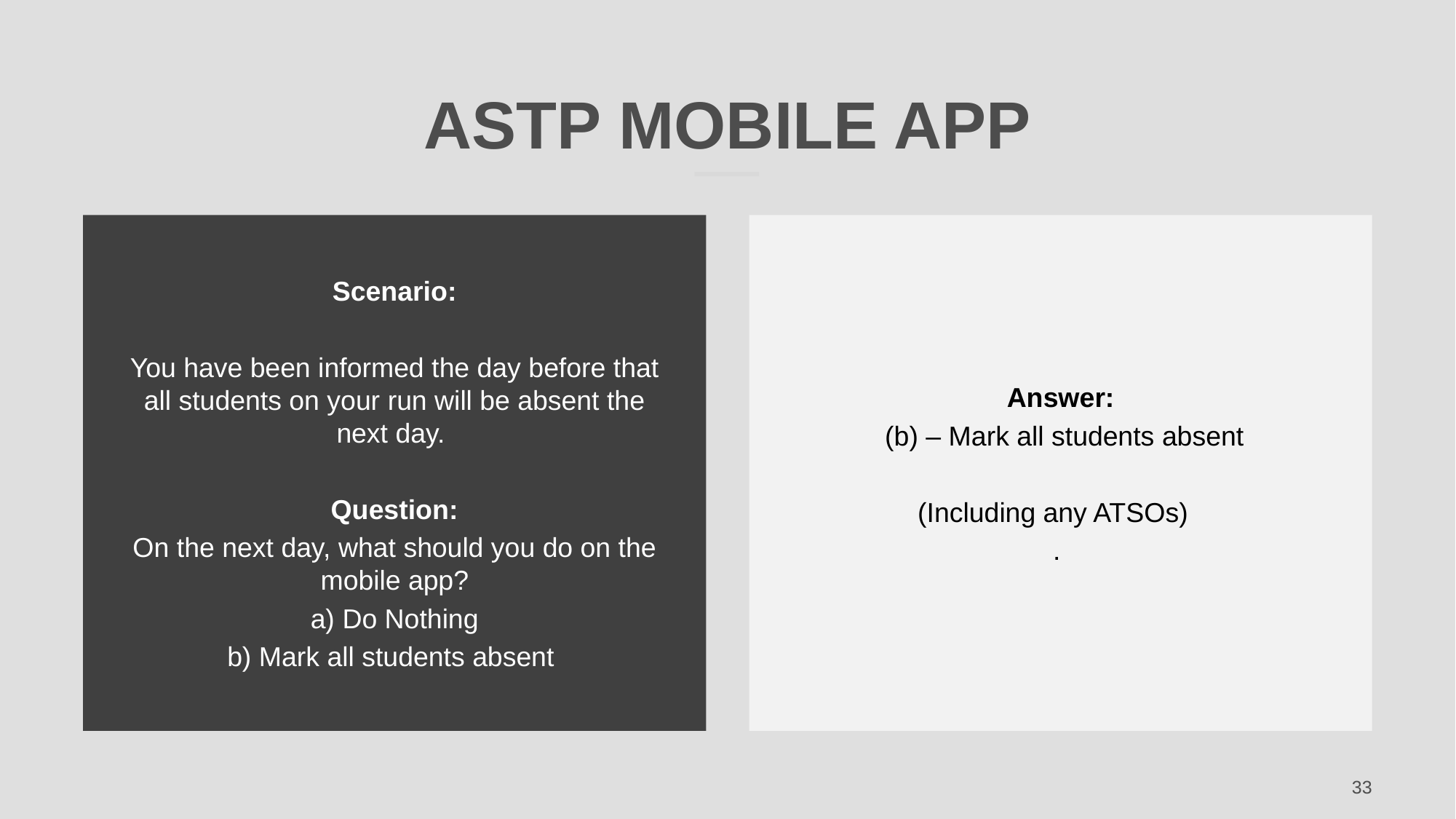

# Astp Mobile App
Scenario:

You have been informed the day before that all students on your run will be absent the next day.

Question:
On the next day, what should you do on the mobile app?
a) Do Nothing
b) Mark all students absent
Answer:
 (b) – Mark all students absent

(Including any ATSOs)
.
33